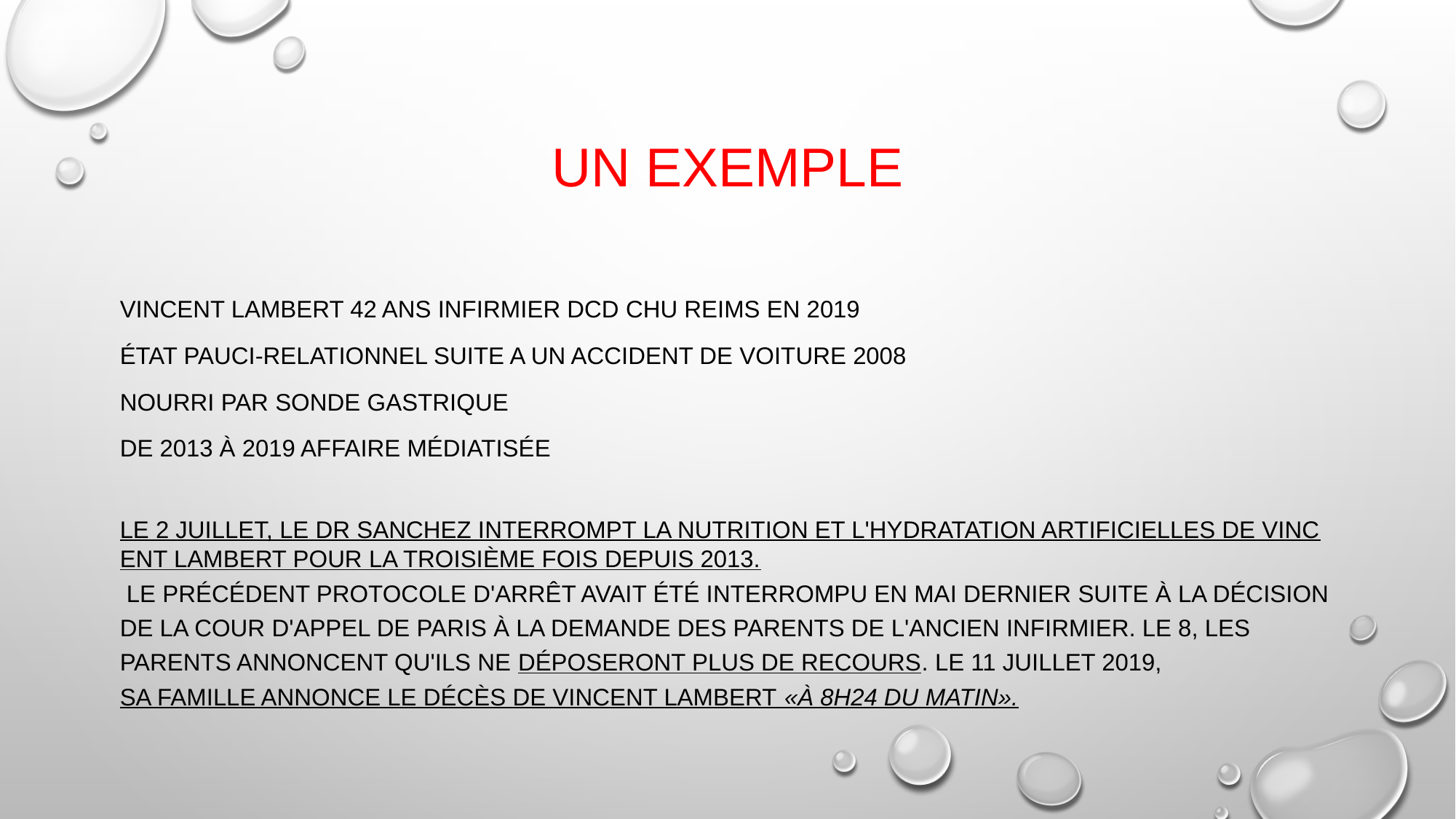

# Un exemple
Vincent lambert 42 ANS INFIRMIER DCD CHU REIMS en 2019
état pauci-relationnel SUITE a UN ACCIDENT DE VOITURE 2008
Nourri par sonde gastrique
de 2013 à 2019 AFFAIRE Médiatisée
 Le 2 juillet, le Dr Sanchez interrompt la nutrition et l'hydratation artificielles de Vincent Lambert pour la troisième fois depuis 2013. Le précédent protocole d'arrêt avait été interrompu en mai dernier suite à la décision de la cour d'appel de Paris à la demande des parents de l'ancien infirmier. Le 8, les parents annoncent qu'ils ne déposeront plus de recours. Le 11 juillet 2019, sa famille annonce le décès de Vincent Lambert «à 8h24 du matin».